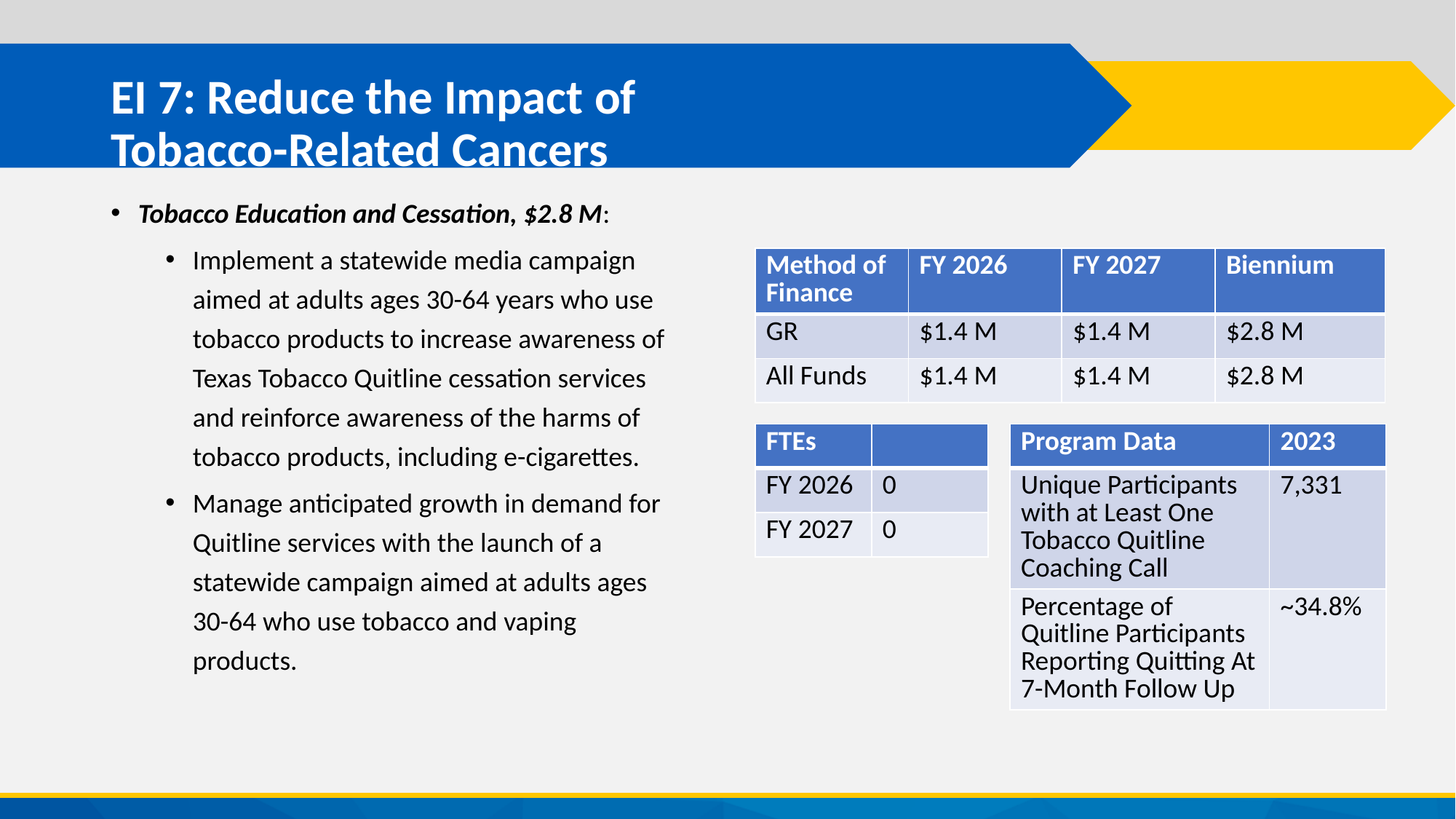

# EI 7: Reduce the Impact of Tobacco-Related Cancers

Tobacco Education and Cessation, $2.8 M:
Implement a statewide media campaign aimed at adults ages 30-64 years who use tobacco products to increase awareness of Texas Tobacco Quitline cessation services and reinforce awareness of the harms of tobacco products, including e-cigarettes.
Manage anticipated growth in demand for Quitline services with the launch of a statewide campaign aimed at adults ages 30-64 who use tobacco and vaping products.
| Method of Finance | FY 2026 | FY 2027 | Biennium |
| --- | --- | --- | --- |
| GR | $1.4 M | $1.4 M | $2.8 M |
| All Funds | $1.4 M | $1.4 M | $2.8 M |
| FTEs |  |
| --- | --- |
| FY 2026 | 0 |
| FY 2027 | 0 |
| Program Data | 2023 |
| --- | --- |
| Unique Participants with at Least One Tobacco Quitline Coaching Call | 7,331 |
| Percentage of Quitline Participants Reporting Quitting At 7-Month Follow Up | ~34.8% |